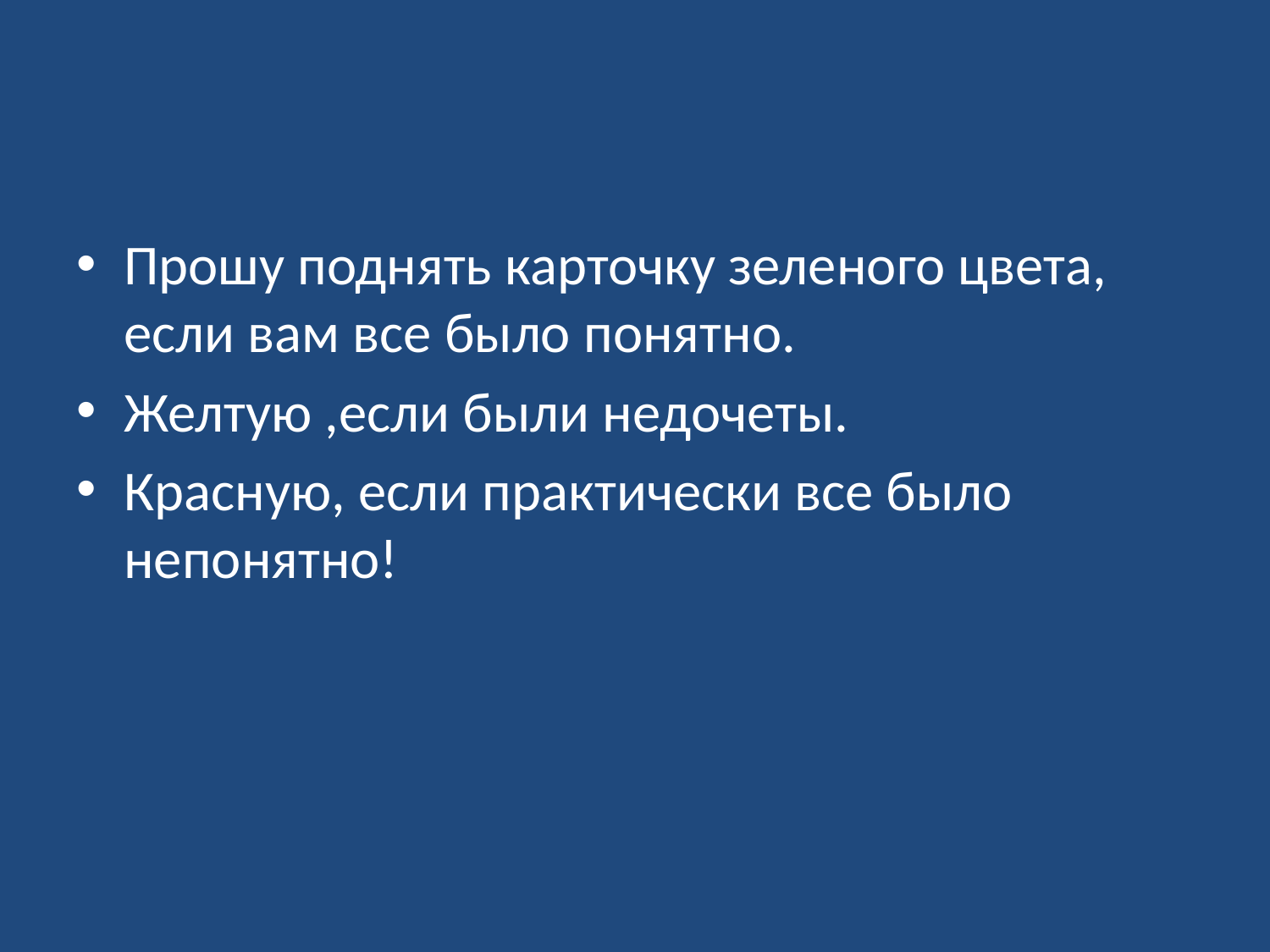

#
Прошу поднять карточку зеленого цвета, если вам все было понятно.
Желтую ,если были недочеты.
Красную, если практически все было непонятно!